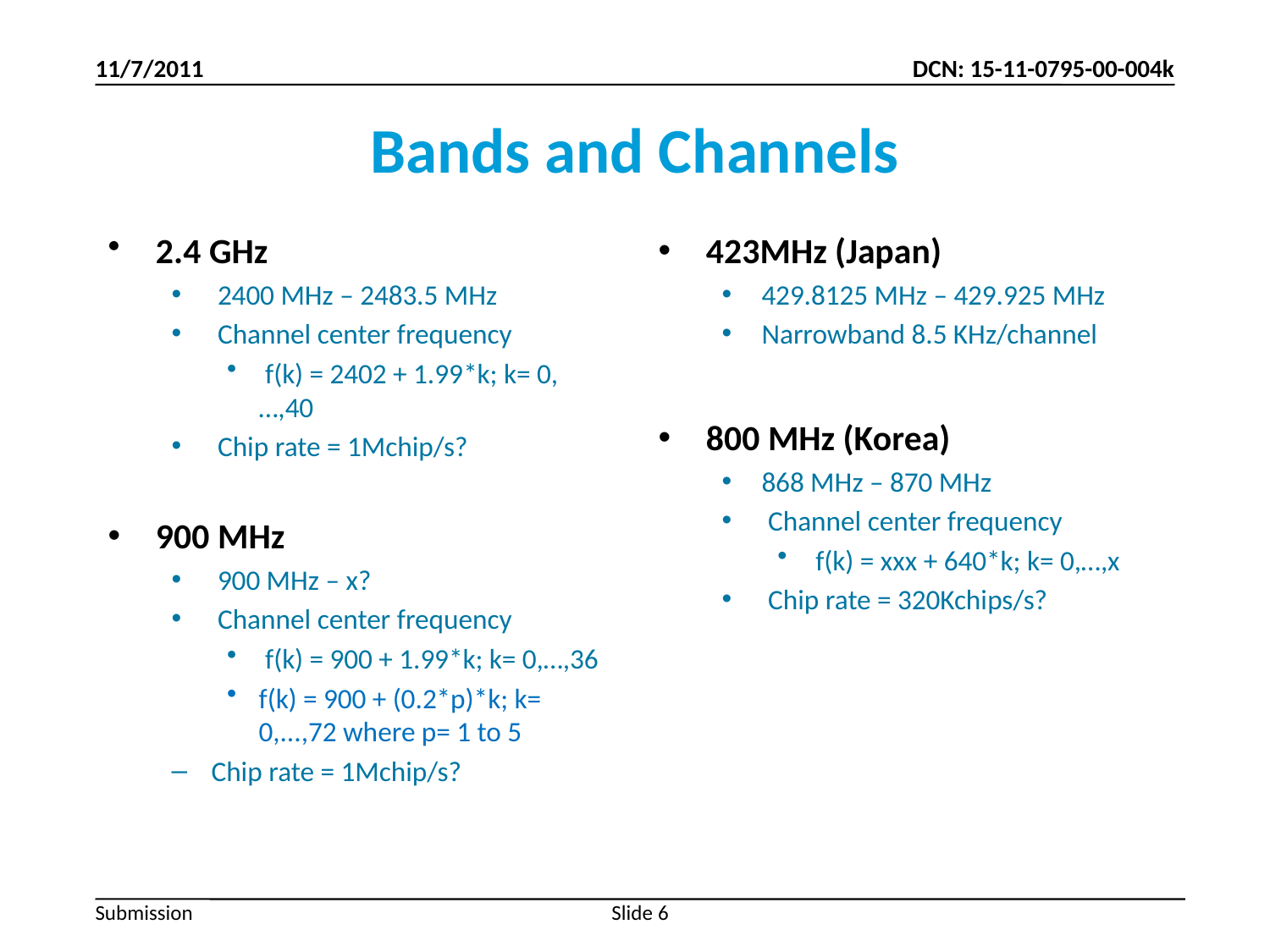

11/7/2011
# Bands and Channels
2.4 GHz
 2400 MHz – 2483.5 MHz
 Channel center frequency
 f(k) = 2402 + 1.99*k; k= 0,…,40
 Chip rate = 1Mchip/s?

900 MHz
 900 MHz – x?
 Channel center frequency
 f(k) = 900 + 1.99*k; k= 0,…,36
f(k) = 900 + (0.2*p)*k; k= 0,...,72 where p= 1 to 5
Chip rate = 1Mchip/s?

423MHz (Japan)
429.8125 MHz – 429.925 MHz
Narrowband 8.5 KHz/channel

800 MHz (Korea)
868 MHz – 870 MHz
 Channel center frequency
 f(k) = xxx + 640*k; k= 0,…,x
 Chip rate = 320Kchips/s?

Slide 6